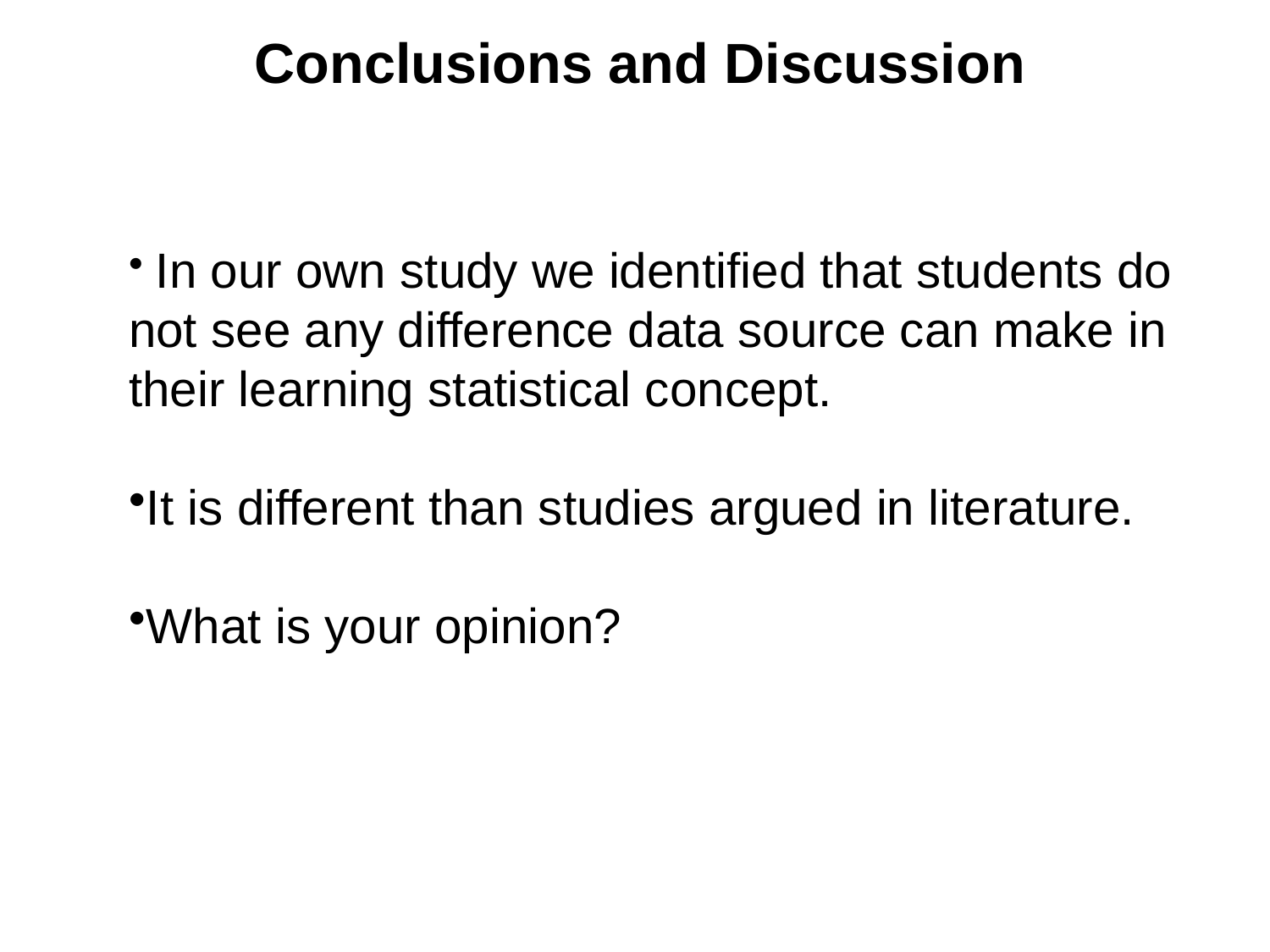

Conclusions and Discussion
 In our own study we identified that students do not see any difference data source can make in their learning statistical concept.

It is different than studies argued in literature.

What is your opinion?